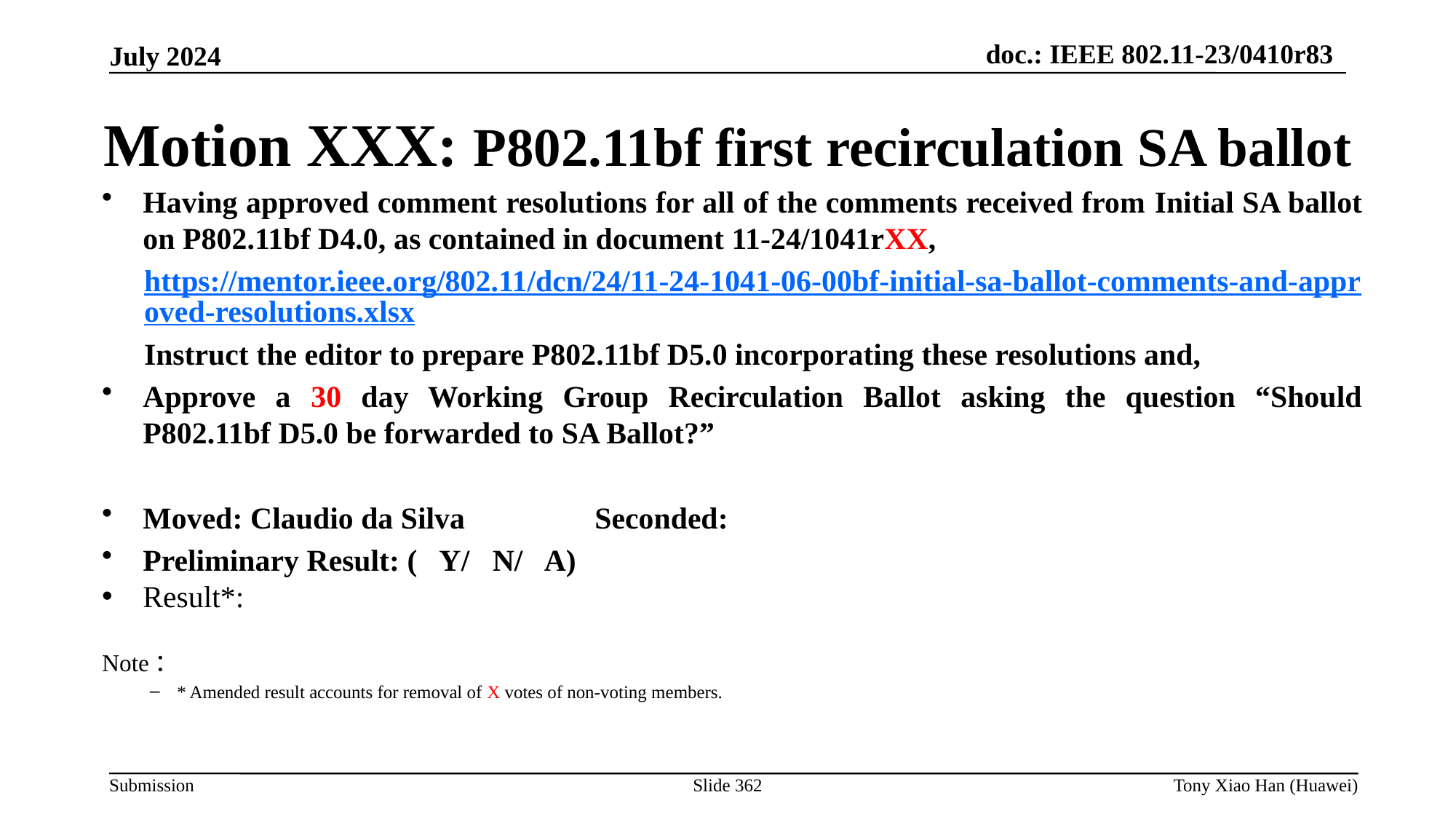

Motion XXX: P802.11bf first recirculation SA ballot

Having approved comment resolutions for all of the comments received from Initial SA ballot on P802.11bf D4.0, as contained in document 11-24/1041rXX,
https://mentor.ieee.org/802.11/dcn/24/11-24-1041-06-00bf-initial-sa-ballot-comments-and-approved-resolutions.xlsx
Instruct the editor to prepare P802.11bf D5.0 incorporating these resolutions and,
Approve a 30 day Working Group Recirculation Ballot asking the question “Should P802.11bf D5.0 be forwarded to SA Ballot?”

Moved: Claudio da Silva 	  Seconded:
Preliminary Result: (   Y/   N/   A)
Result*:

Note：
* Amended result accounts for removal of X votes of non-voting members.